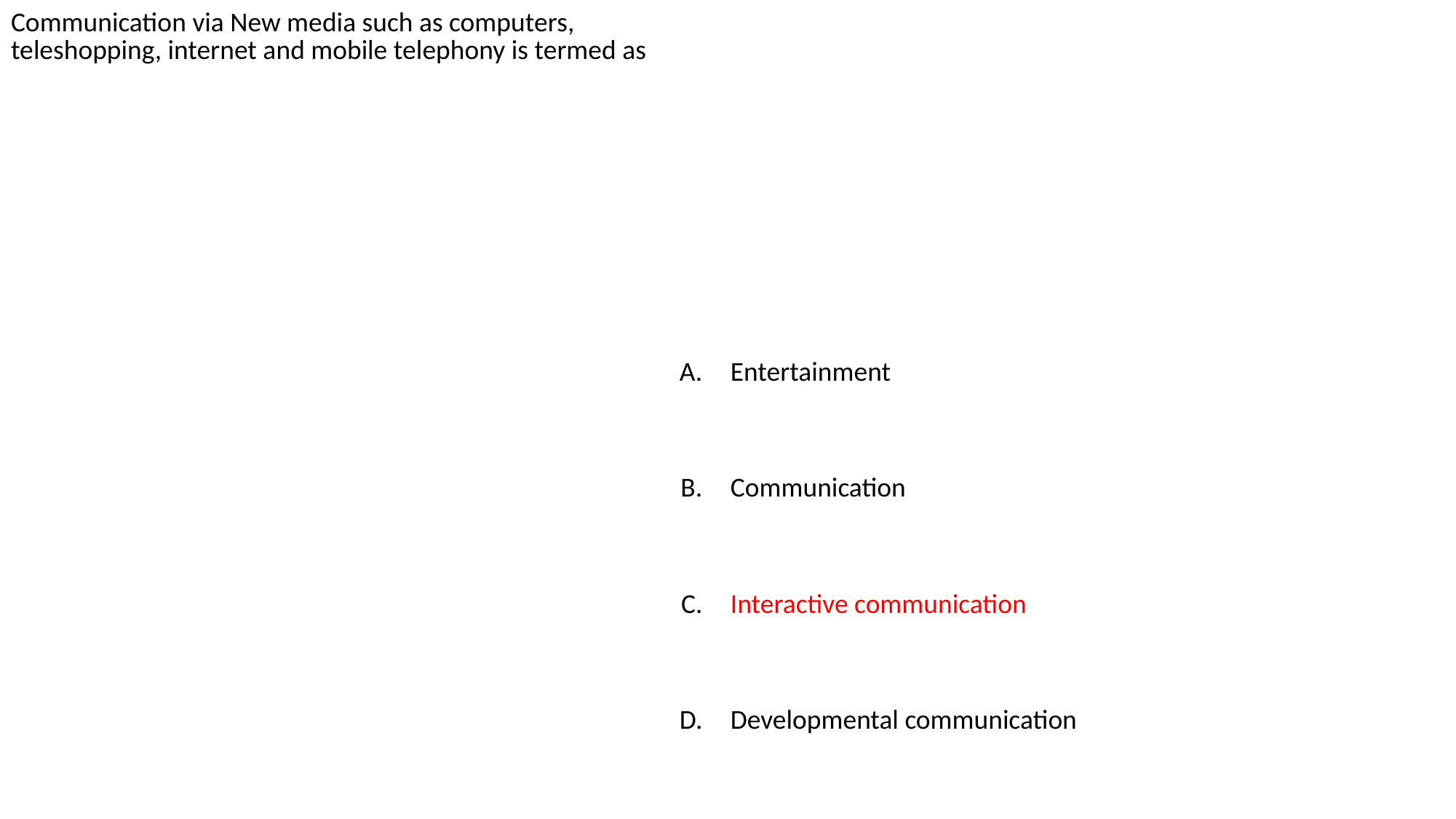

| Communication via New media such as computers, teleshopping, internet and mobile telephony is termed as |  |
| --- | --- |
| A. | Entertainment |
| B. | Communication |
| C. | Interactive communication |
| D. | Developmental communication |